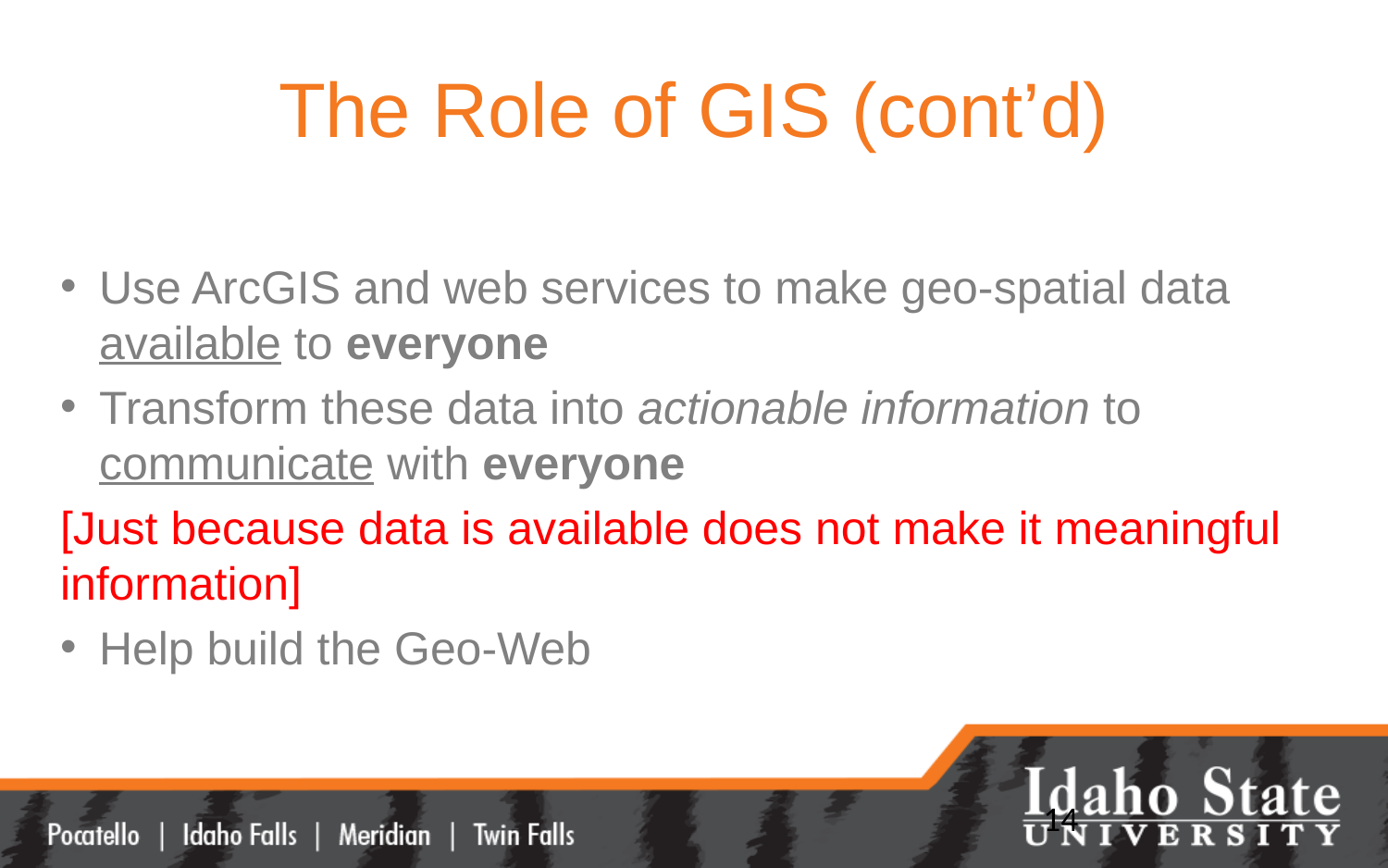

# The Role of GIS (cont’d)
Use ArcGIS and web services to make geo-spatial data available to everyone
Transform these data into actionable information to communicate with everyone
[Just because data is available does not make it meaningful information]
Help build the Geo-Web
14